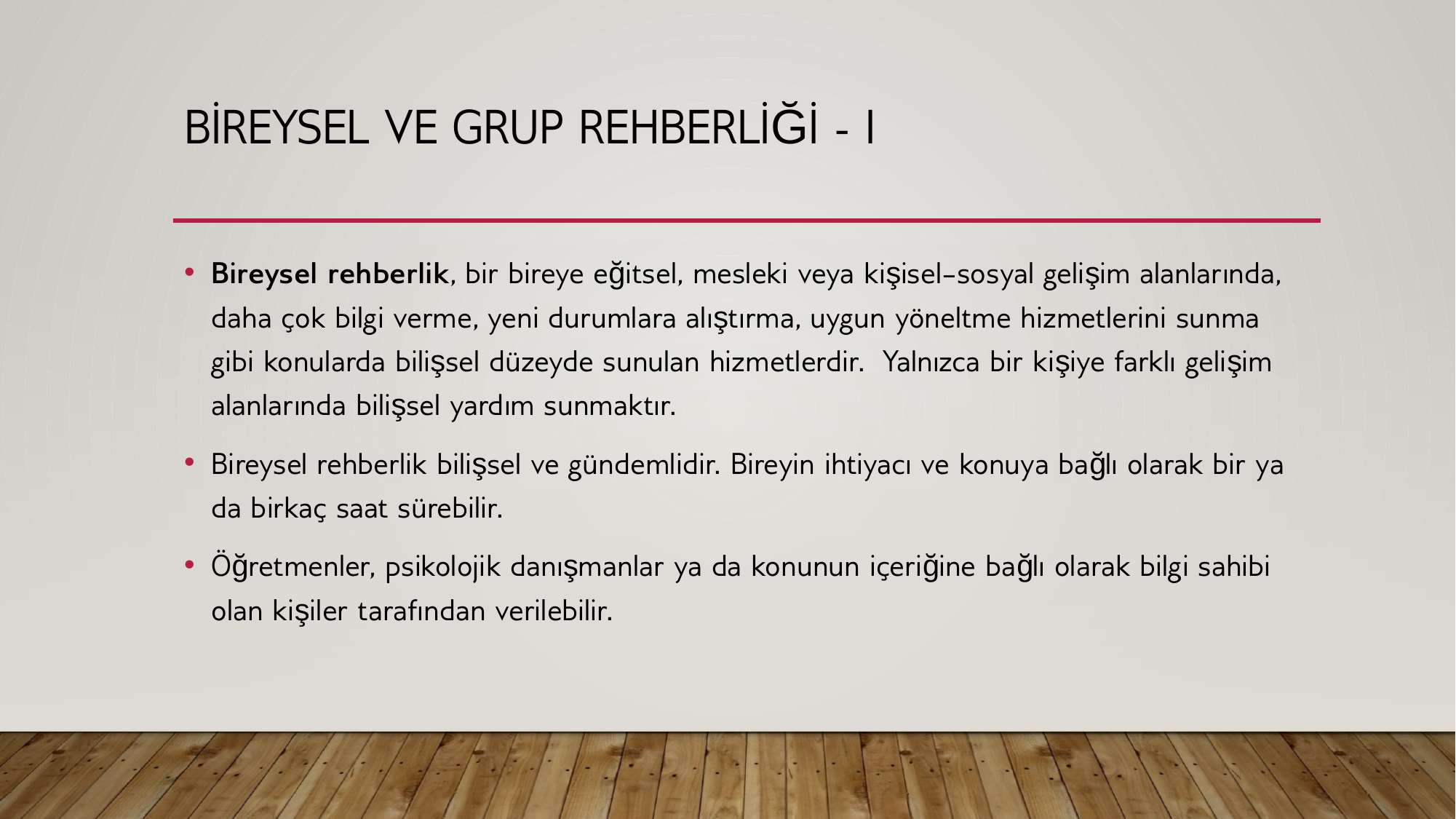

# Bireysel ve grup rehberliği - I
Bireysel rehberlik, bir bireye eğitsel, mesleki veya kişisel–sosyal gelişim alanlarında, daha çok bilgi verme, yeni durumlara alıştırma, uygun yöneltme hizmetlerini sunma gibi konularda bilişsel düzeyde sunulan hizmetlerdir.  Yalnızca bir kişiye farklı gelişim alanlarında bilişsel yardım sunmaktır.
Bireysel rehberlik bilişsel ve gündemlidir. Bireyin ihtiyacı ve konuya bağlı olarak bir ya da birkaç saat sürebilir.
Öğretmenler, psikolojik danışmanlar ya da konunun içeriğine bağlı olarak bilgi sahibi olan kişiler tarafından verilebilir.